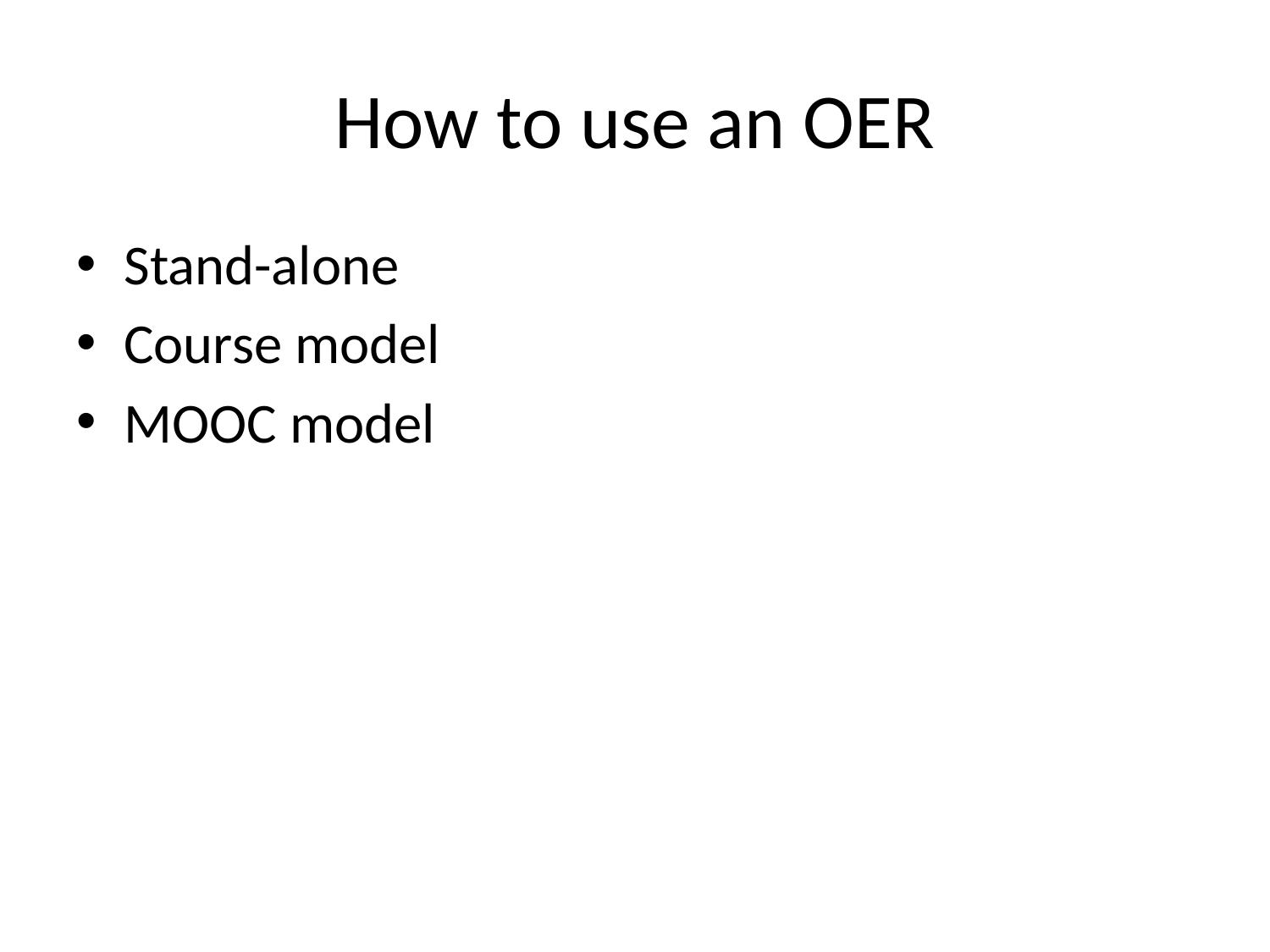

# How to use an OER
Stand-alone
Course model
MOOC model